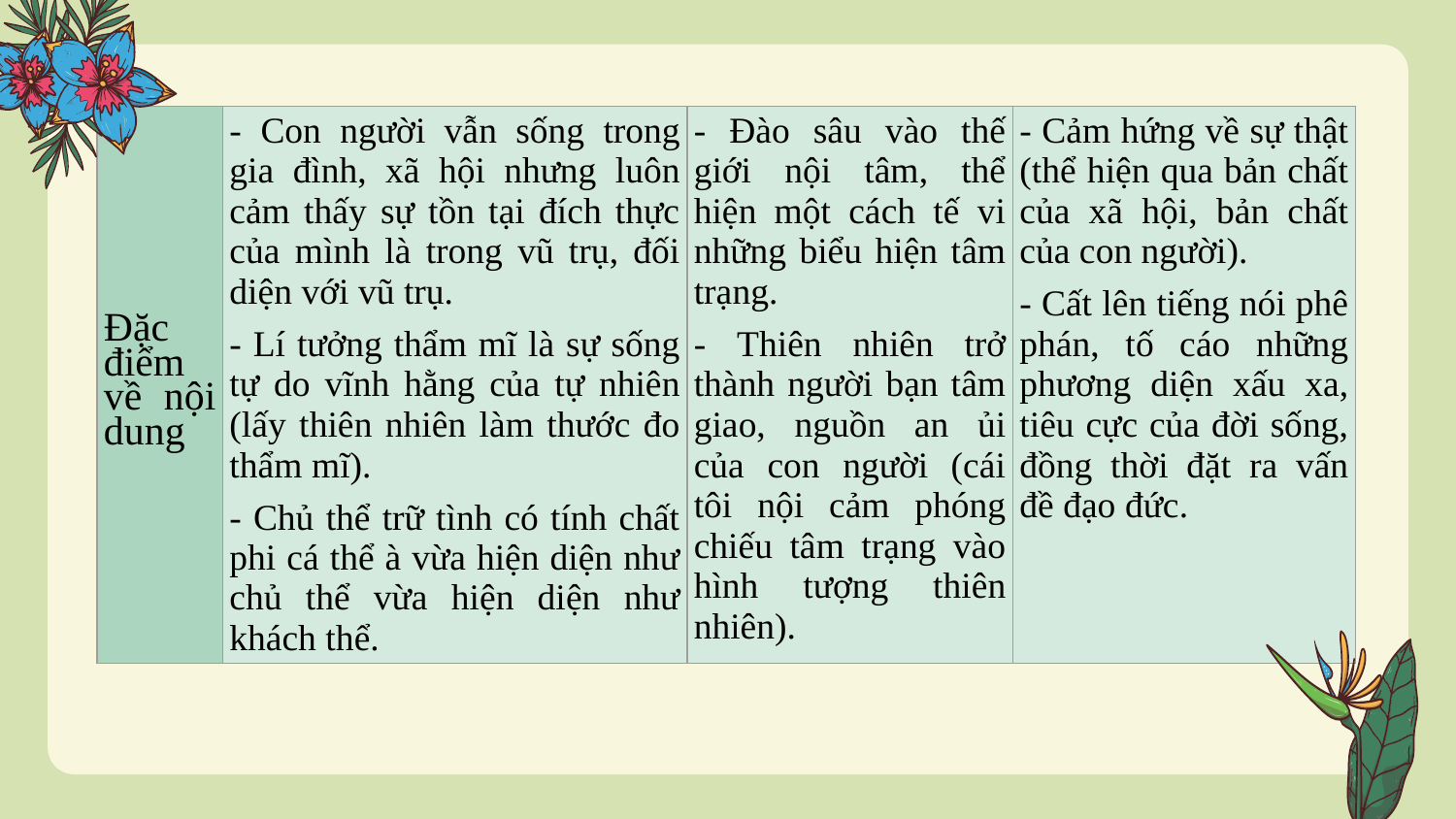

| Đặc điểm về nội dung | - Con người vẫn sống trong gia đình, xã hội nhưng luôn cảm thấy sự tồn tại đích thực của mình là trong vũ trụ, đối diện với vũ trụ. - Lí tưởng thẩm mĩ là sự sống tự do vĩnh hằng của tự nhiên (lấy thiên nhiên làm thước đo thẩm mĩ). - Chủ thể trữ tình có tính chất phi cá thể à vừa hiện diện như chủ thể vừa hiện diện như khách thể. | - Đào sâu vào thế giới nội tâm, thể hiện một cách tế vi những biểu hiện tâm trạng. - Thiên nhiên trở thành người bạn tâm giao, nguồn an ủi của con người (cái tôi nội cảm phóng chiếu tâm trạng vào hình tượng thiên nhiên). | - Cảm hứng về sự thật (thể hiện qua bản chất của xã hội, bản chất của con người). - Cất lên tiếng nói phê phán, tố cáo những phương diện xấu xa, tiêu cực của đời sống, đồng thời đặt ra vấn đề đạo đức. |
| --- | --- | --- | --- |